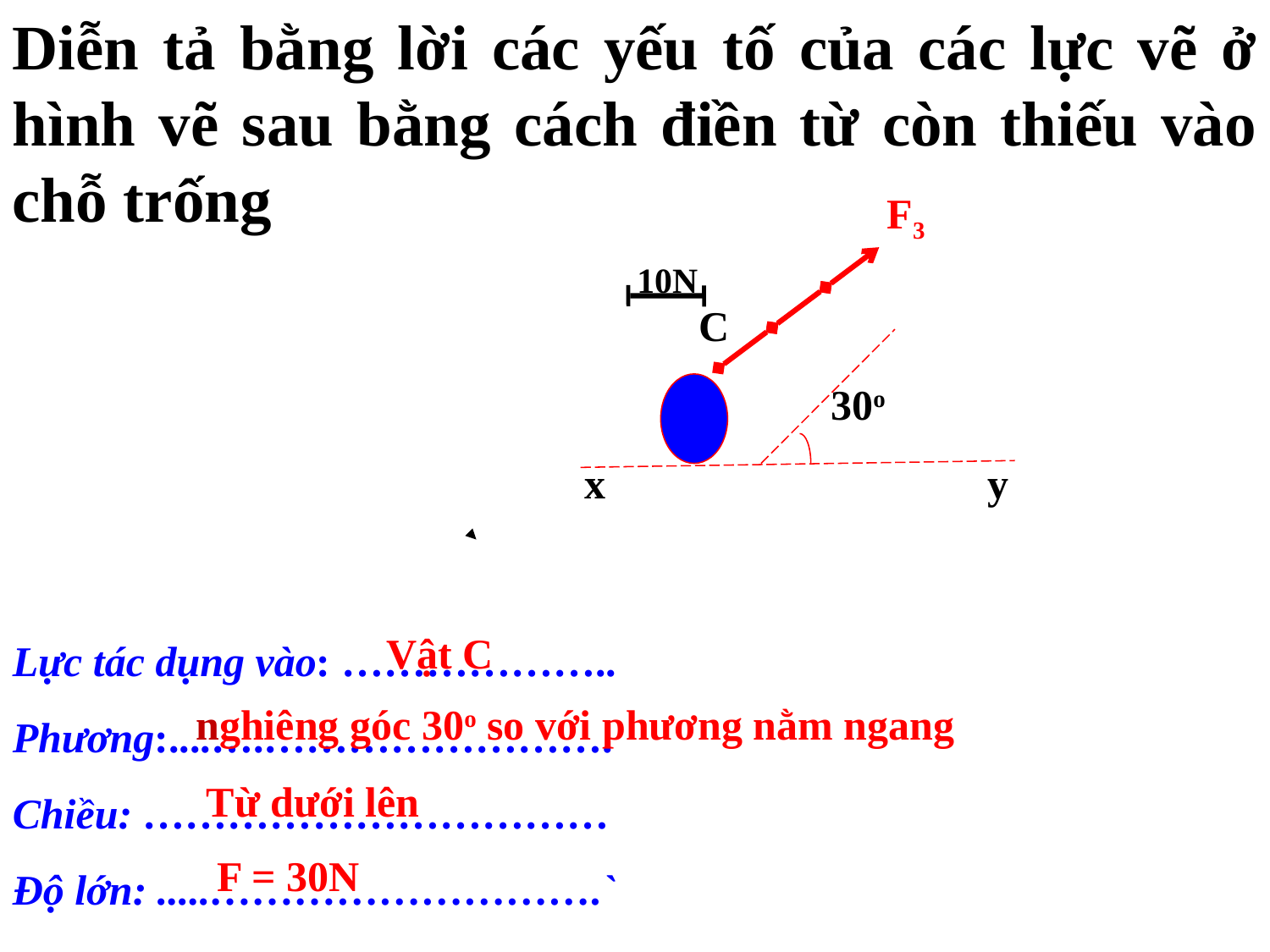

Diễn tả bằng lời các yếu tố của các lực vẽ ở hình vẽ sau bằng cách điền từ còn thiếu vào chỗ trống
F3
C

30o

x
y

10N

Lực tác dụng vào: ………………..
Phương:....….…………………….
Chiều: ……………………………
Độ lớn: .....……………………….`
 Vật C

 nghiêng góc 30o so với phương nằm ngang

 Từ dưới lên
 F = 30N